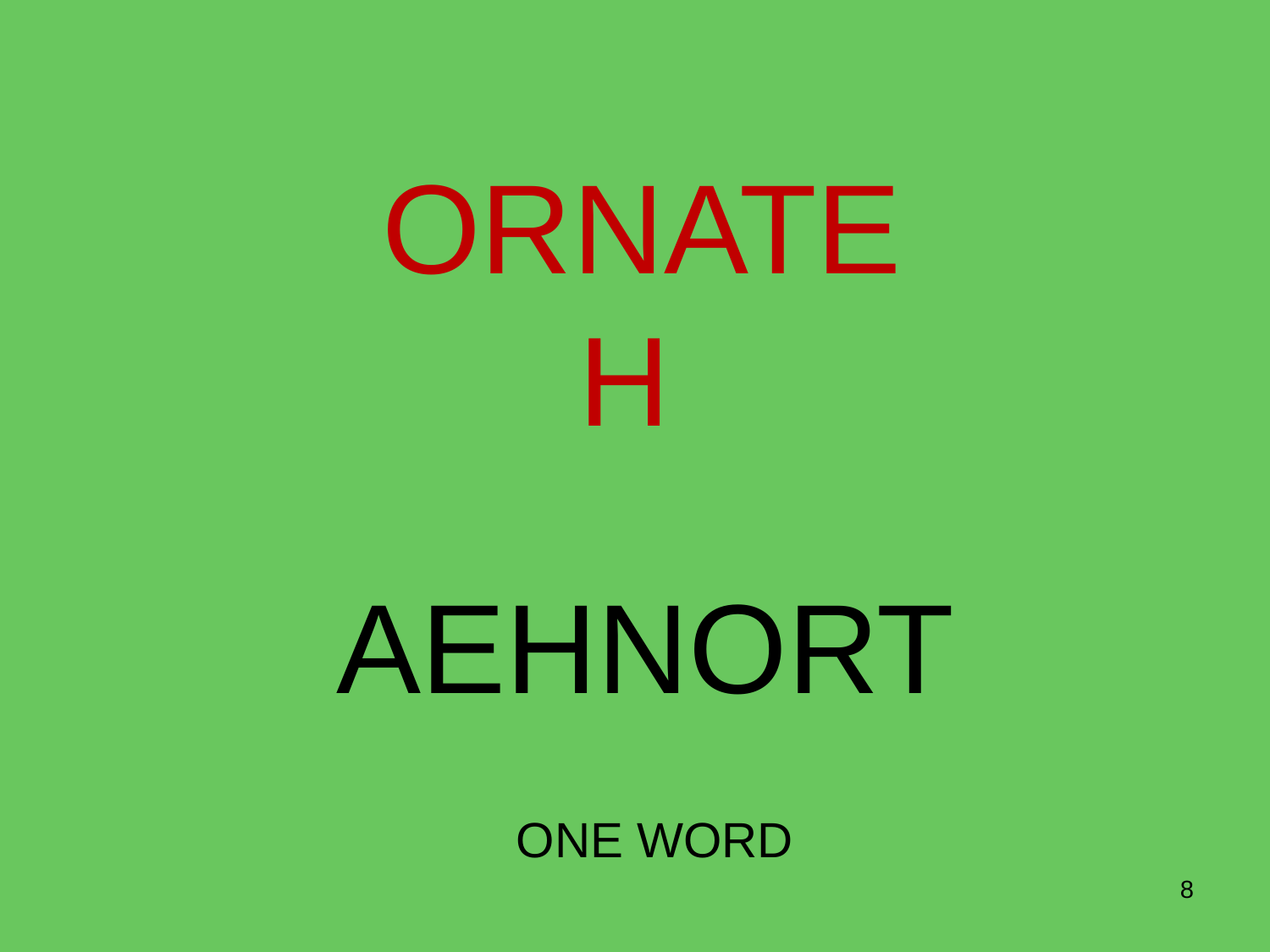

# ORNATE H
AEHNORT
ONE WORD
8